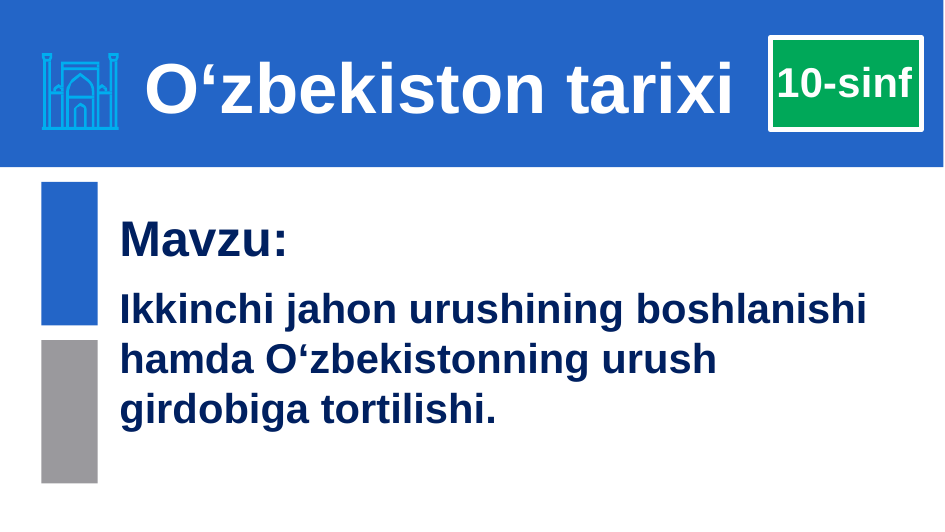

# O‘zbekiston tarixi

10-sinf

Mavzu:
Ikkinchi jahon urushining boshlanishi hamda O‘zbekistonning urush girdobiga tortilishi.